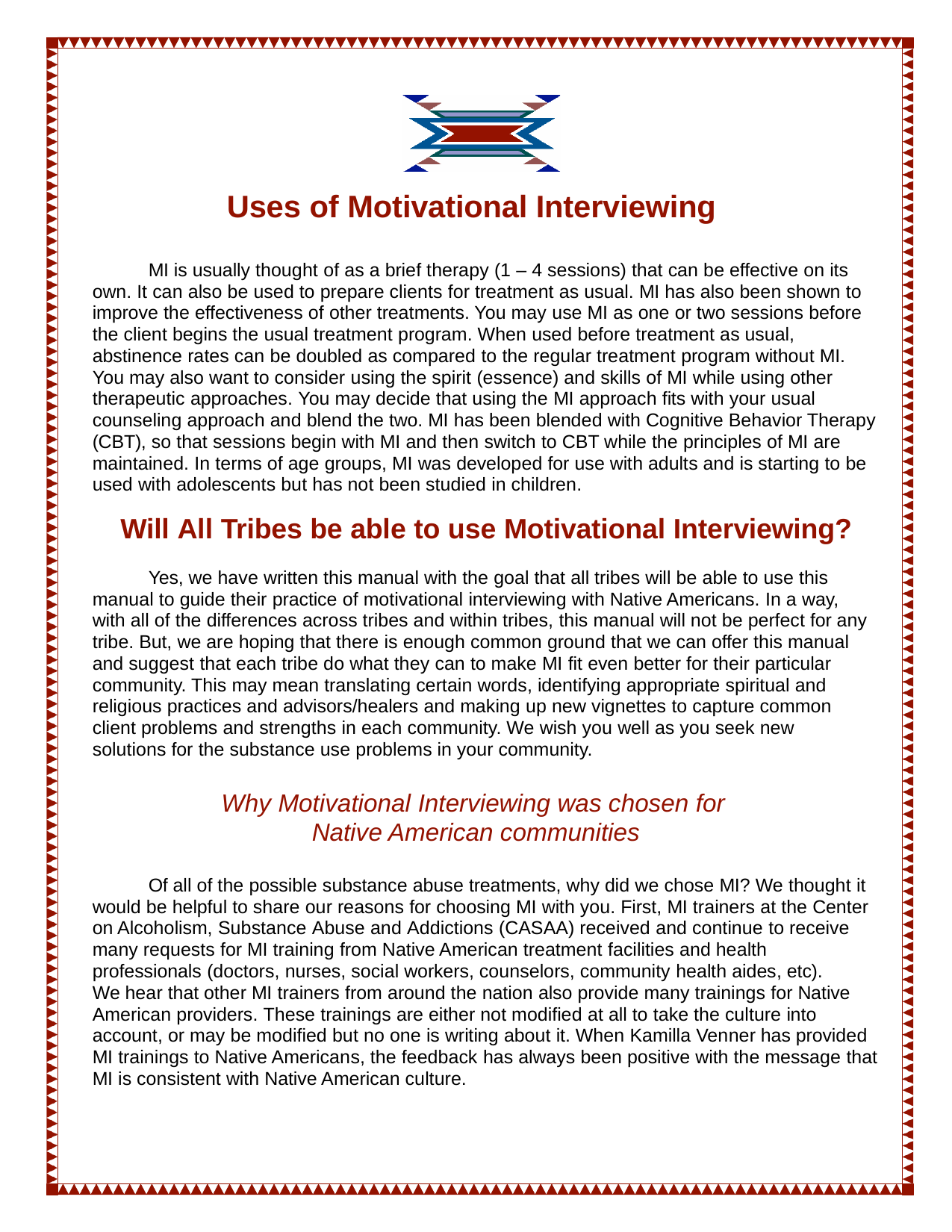

# Uses of Motivational Interviewing
MI is usually thought of as a brief therapy (1 – 4 sessions) that can be effective on its own. It can also be used to prepare clients for treatment as usual. MI has also been shown to improve the effectiveness of other treatments. You may use MI as one or two sessions before the client begins the usual treatment program. When used before treatment as usual, abstinence rates can be doubled as compared to the regular treatment program without MI. You may also want to consider using the spirit (essence) and skills of MI while using other therapeutic approaches. You may decide that using the MI approach fits with your usual counseling approach and blend the two. MI has been blended with Cognitive Behavior Therapy (CBT), so that sessions begin with MI and then switch to CBT while the principles of MI are maintained. In terms of age groups, MI was developed for use with adults and is starting to be used with adolescents but has not been studied in children.
Will All Tribes be able to use Motivational Interviewing?
Yes, we have written this manual with the goal that all tribes will be able to use this manual to guide their practice of motivational interviewing with Native Americans. In a way, with all of the differences across tribes and within tribes, this manual will not be perfect for any tribe. But, we are hoping that there is enough common ground that we can offer this manual and suggest that each tribe do what they can to make MI fit even better for their particular community. This may mean translating certain words, identifying appropriate spiritual and religious practices and advisors/healers and making up new vignettes to capture common client problems and strengths in each community. We wish you well as you seek new solutions for the substance use problems in your community.

Why Motivational Interviewing was chosen for Native American communities

Of all of the possible substance abuse treatments, why did we chose MI? We thought it would be helpful to share our reasons for choosing MI with you. First, MI trainers at the Center on Alcoholism, Substance Abuse and Addictions (CASAA) received and continue to receive many requests for MI training from Native American treatment facilities and health professionals (doctors, nurses, social workers, counselors, community health aides, etc).
We hear that other MI trainers from around the nation also provide many trainings for Native American providers. These trainings are either not modified at all to take the culture into account, or may be modified but no one is writing about it. When Kamilla Venner has provided MI trainings to Native Americans, the feedback has always been positive with the message that MI is consistent with Native American culture.